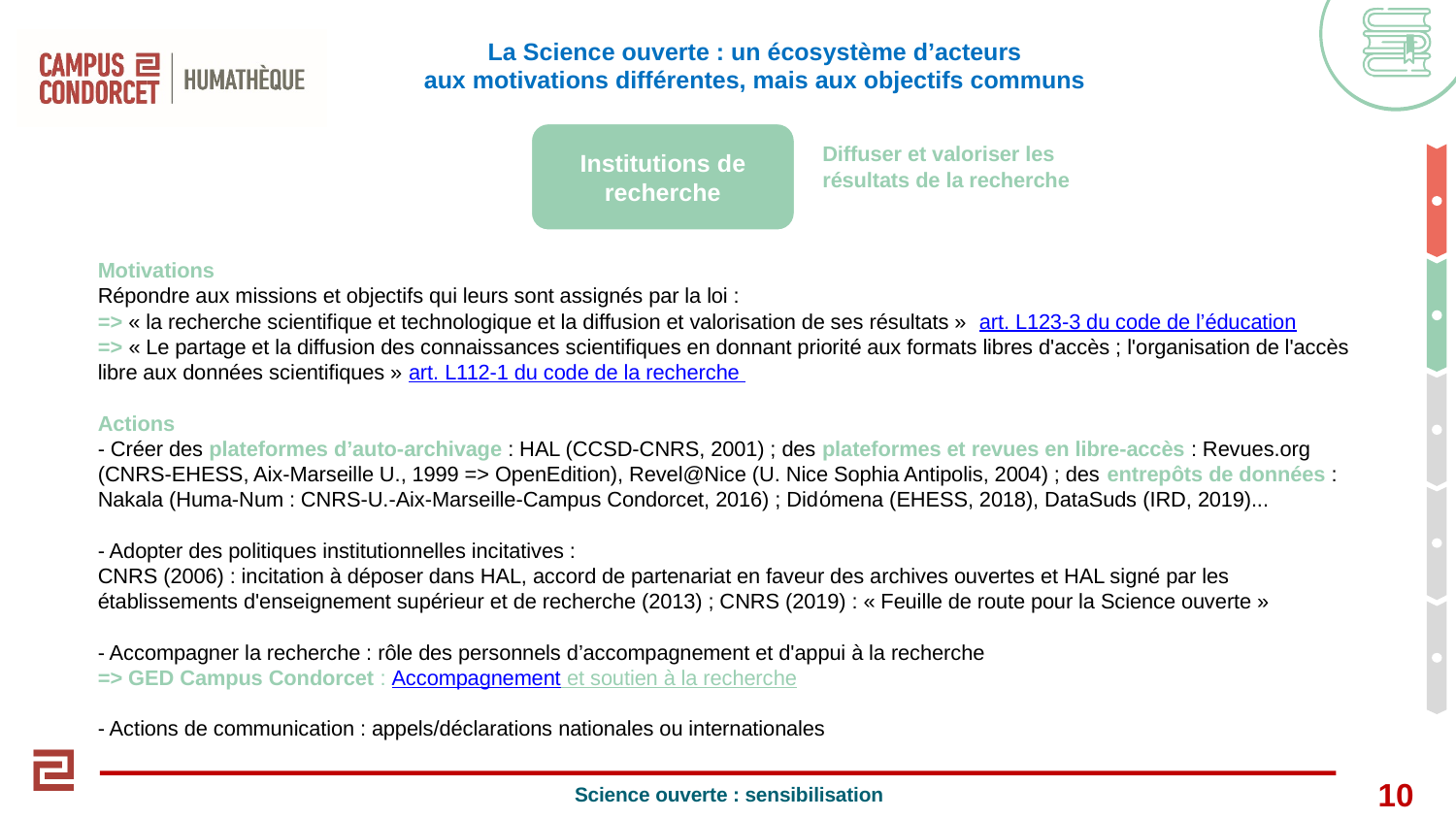

La Science ouverte : un écosystème d’acteurs
aux motivations différentes, mais aux objectifs communs

Institutions de recherche
Diffuser et valoriser les résultats de la recherche

Motivations
Répondre aux missions et objectifs qui leurs sont assignés par la loi :
=> « la recherche scientifique et technologique et la diffusion et valorisation de ses résultats »  art. L123-3 du code de l’éducation
=> « Le partage et la diffusion des connaissances scientifiques en donnant priorité aux formats libres d'accès ; l'organisation de l'accès libre aux données scientifiques » art. L112-1 du code de la recherche

Actions
- Créer des plateformes d’auto-archivage : HAL (CCSD-CNRS, 2001) ; des plateformes et revues en libre-accès : Revues.org (CNRS-EHESS, Aix-Marseille U., 1999 => OpenEdition), Revel@Nice (U. Nice Sophia Antipolis, 2004) ; des entrepôts de données : Nakala (Huma-Num : CNRS-U.-Aix-Marseille-Campus Condorcet, 2016) ; Didόmena (EHESS, 2018), DataSuds (IRD, 2019)...

- Adopter des politiques institutionnelles incitatives :
CNRS (2006) : incitation à déposer dans HAL, accord de partenariat en faveur des archives ouvertes et HAL signé par les établissements d'enseignement supérieur et de recherche (2013) ; CNRS (2019) : « Feuille de route pour la Science ouverte »

- Accompagner la recherche : rôle des personnels d’accompagnement et d'appui à la recherche
=> GED Campus Condorcet : Accompagnement et soutien à la recherche

- Actions de communication : appels/déclarations nationales ou internationales

10
Science ouverte : sensibilisation